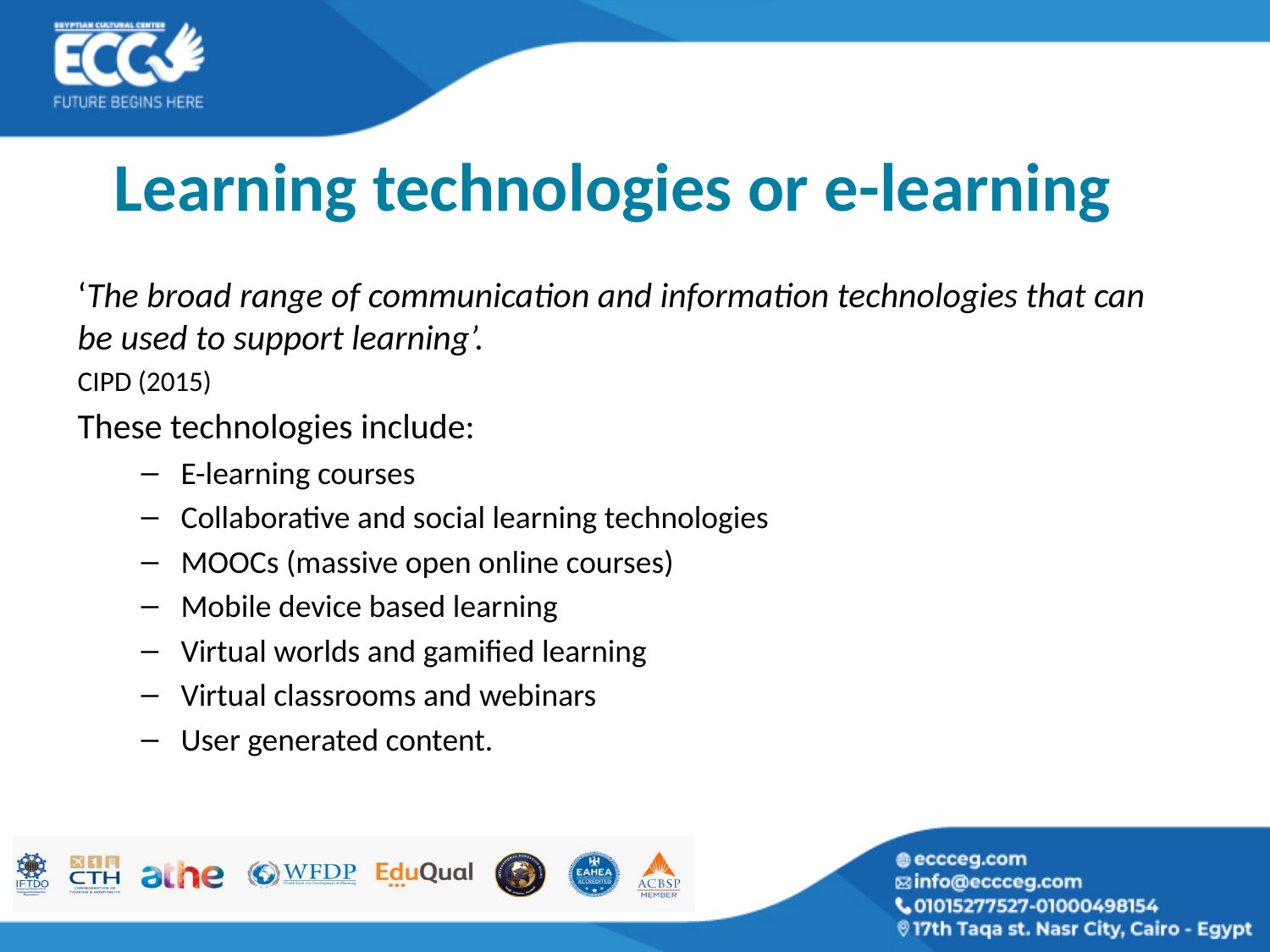

# Learning technologies or e-learning
‘The broad range of communication and information technologies that can be used to support learning’.
CIPD (2015)
These technologies include:
E-learning courses
Collaborative and social learning technologies
MOOCs (massive open online courses)
Mobile device based learning
Virtual worlds and gamified learning
Virtual classrooms and webinars
User generated content.